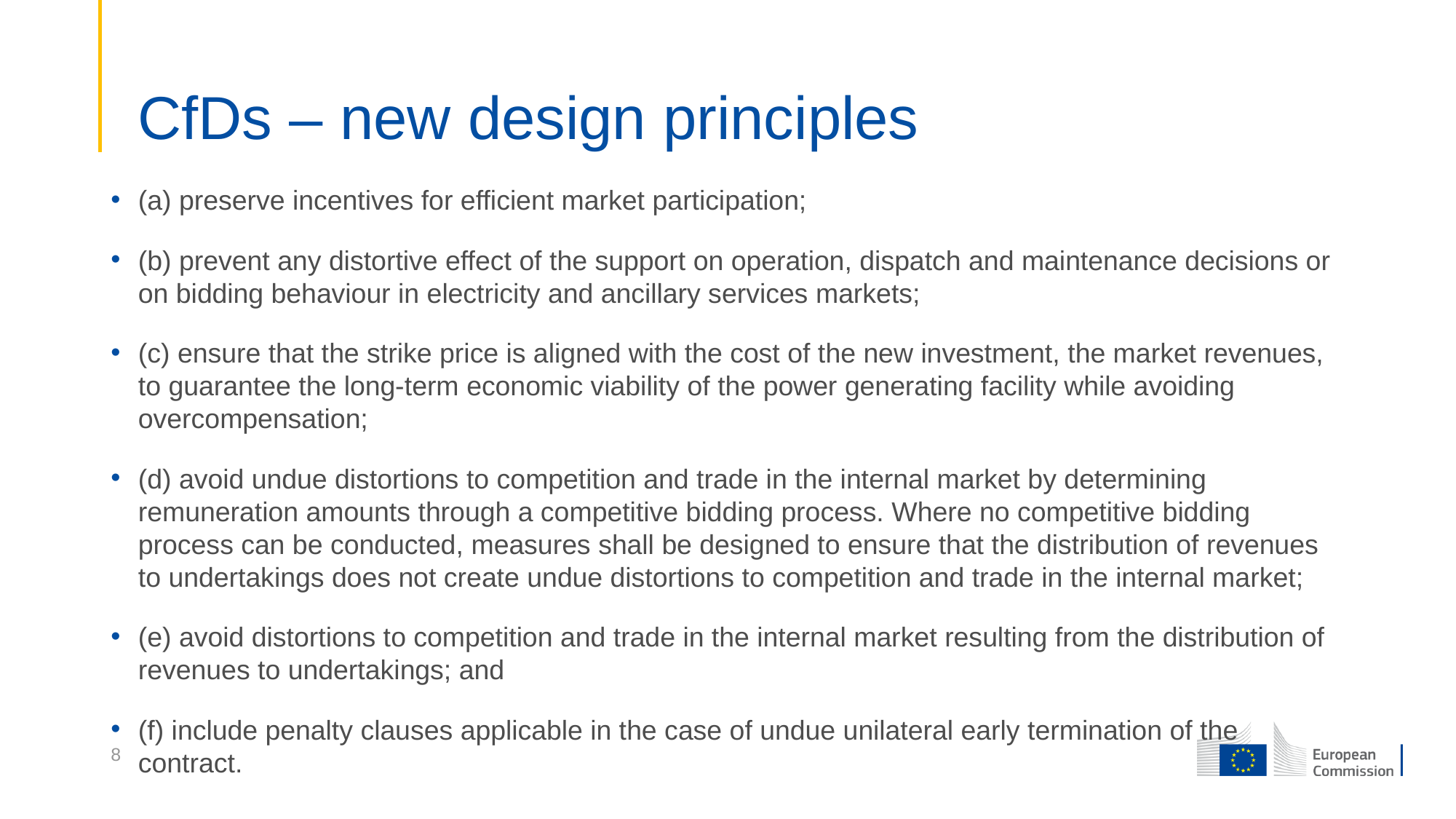

# CfDs – new design principles
(a) preserve incentives for efficient market participation;
(b) prevent any distortive effect of the support on operation, dispatch and maintenance decisions or on bidding behaviour in electricity and ancillary services markets;
(c) ensure that the strike price is aligned with the cost of the new investment, the market revenues, to guarantee the long-term economic viability of the power generating facility while avoiding overcompensation;
(d) avoid undue distortions to competition and trade in the internal market by determining remuneration amounts through a competitive bidding process. Where no competitive bidding process can be conducted, measures shall be designed to ensure that the distribution of revenues to undertakings does not create undue distortions to competition and trade in the internal market;
(e) avoid distortions to competition and trade in the internal market resulting from the distribution of revenues to undertakings; and
(f) include penalty clauses applicable in the case of undue unilateral early termination of the contract.
8